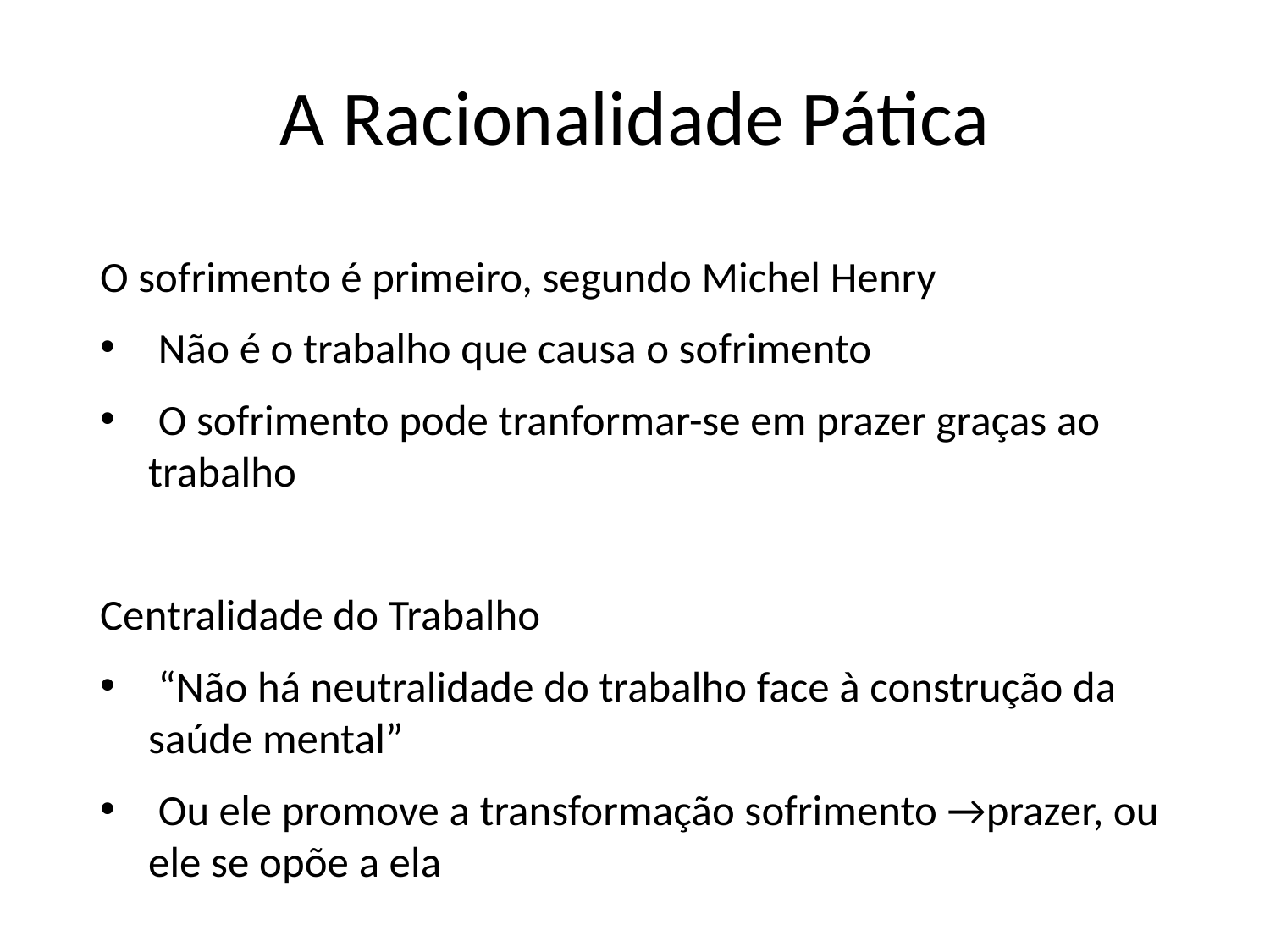

# A Racionalidade Pática
O sofrimento é primeiro, segundo Michel Henry
 Não é o trabalho que causa o sofrimento
 O sofrimento pode tranformar-se em prazer graças ao trabalho

Centralidade do Trabalho
 “Não há neutralidade do trabalho face à construção da saúde mental”
 Ou ele promove a transformação sofrimento →prazer, ou ele se opõe a ela